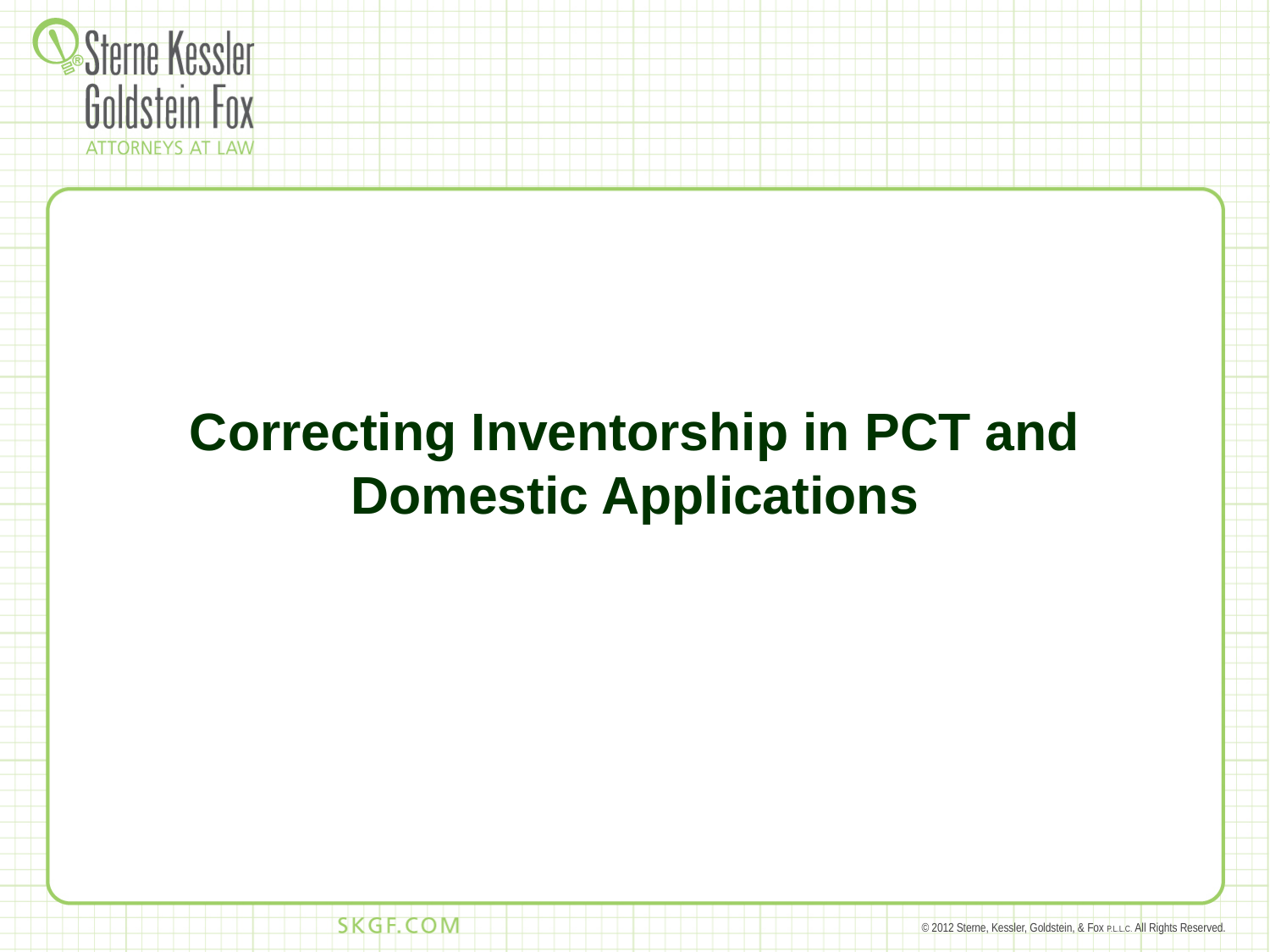

#

Correcting Inventorship in PCT and Domestic Applications